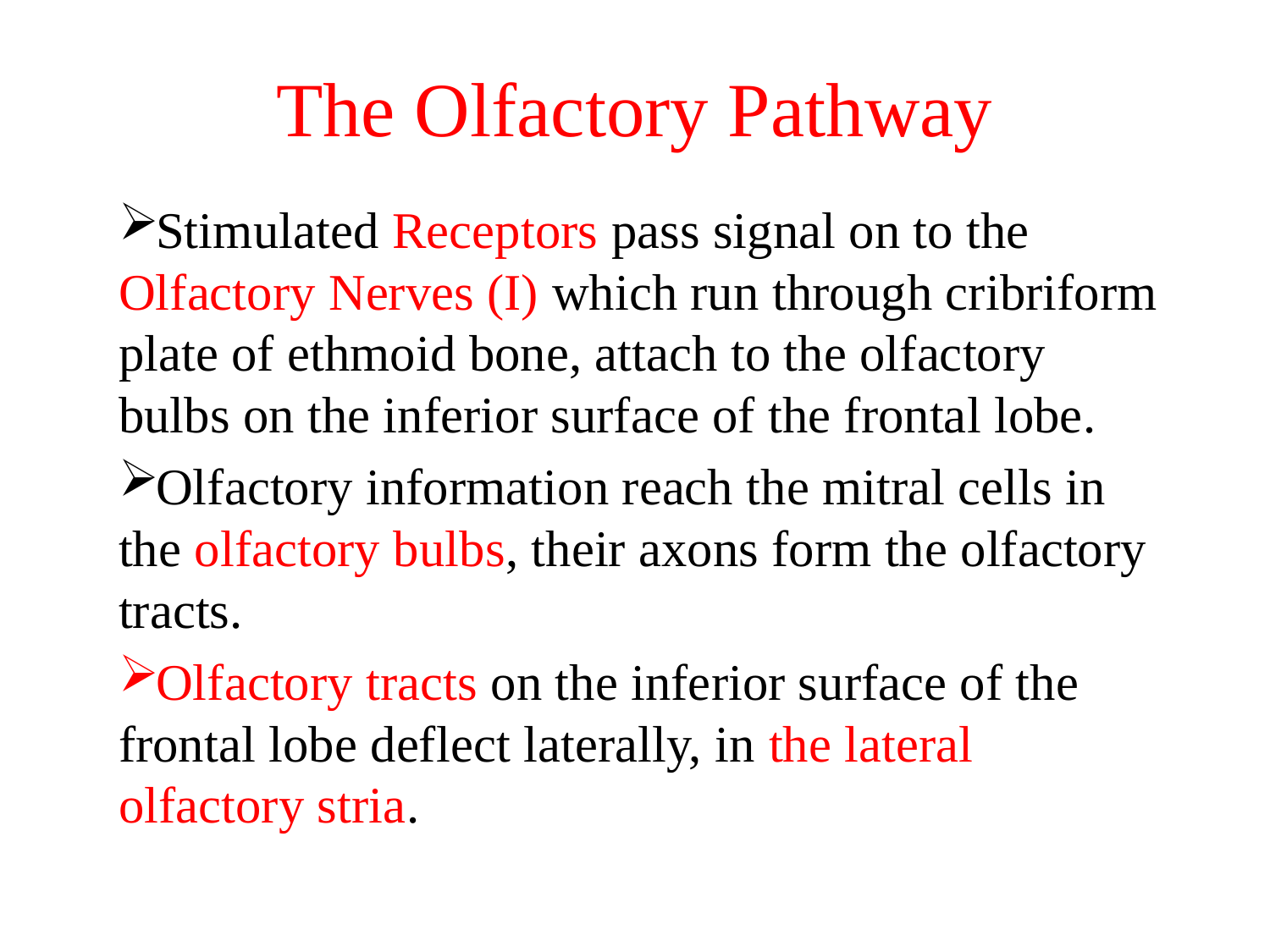

# The Olfactory Pathway
Stimulated Receptors pass signal on to the  Olfactory Nerves (I) which run through cribriform plate of ethmoid bone, attach to the olfactory bulbs on the inferior surface of the frontal lobe.
Olfactory information reach the mitral cells in the olfactory bulbs, their axons form the olfactory tracts.
Olfactory tracts on the inferior surface of the frontal lobe deflect laterally, in the lateral olfactory stria.